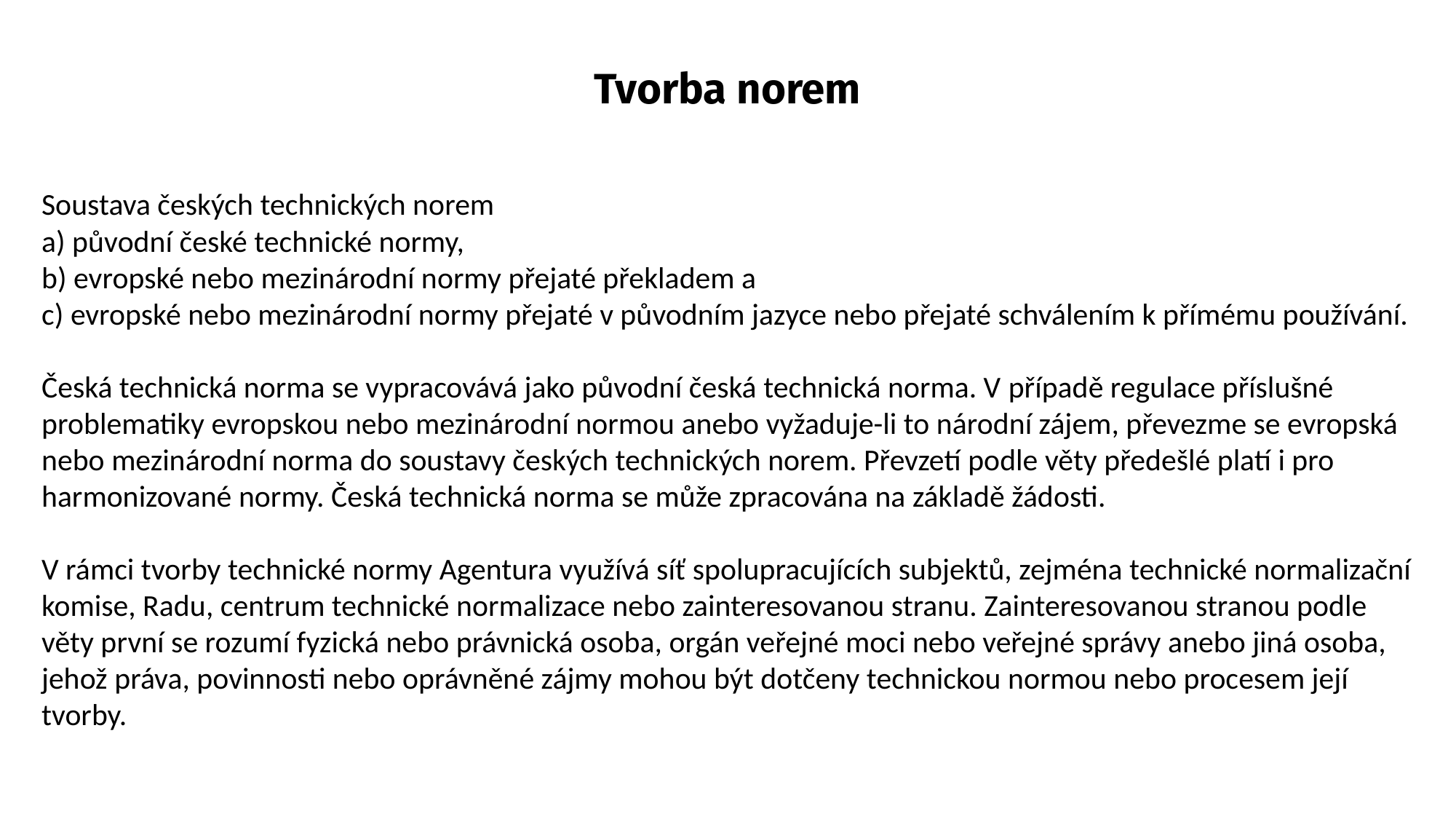

Tvorba norem

Soustava českých technických norem
a) původní české technické normy,
b) evropské nebo mezinárodní normy přejaté překladem a
c) evropské nebo mezinárodní normy přejaté v původním jazyce nebo přejaté schválením k přímému používání.

Česká technická norma se vypracovává jako původní česká technická norma. V případě regulace příslušné problematiky evropskou nebo mezinárodní normou anebo vyžaduje-li to národní zájem, převezme se evropská nebo mezinárodní norma do soustavy českých technických norem. Převzetí podle věty předešlé platí i pro harmonizované normy. Česká technická norma se může zpracována na základě žádosti.

V rámci tvorby technické normy Agentura využívá síť spolupracujících subjektů, zejména technické normalizační komise, Radu, centrum technické normalizace nebo zainteresovanou stranu. Zainteresovanou stranou podle věty první se rozumí fyzická nebo právnická osoba, orgán veřejné moci nebo veřejné správy anebo jiná osoba, jehož práva, povinnosti nebo oprávněné zájmy mohou být dotčeny technickou normou nebo procesem její tvorby.